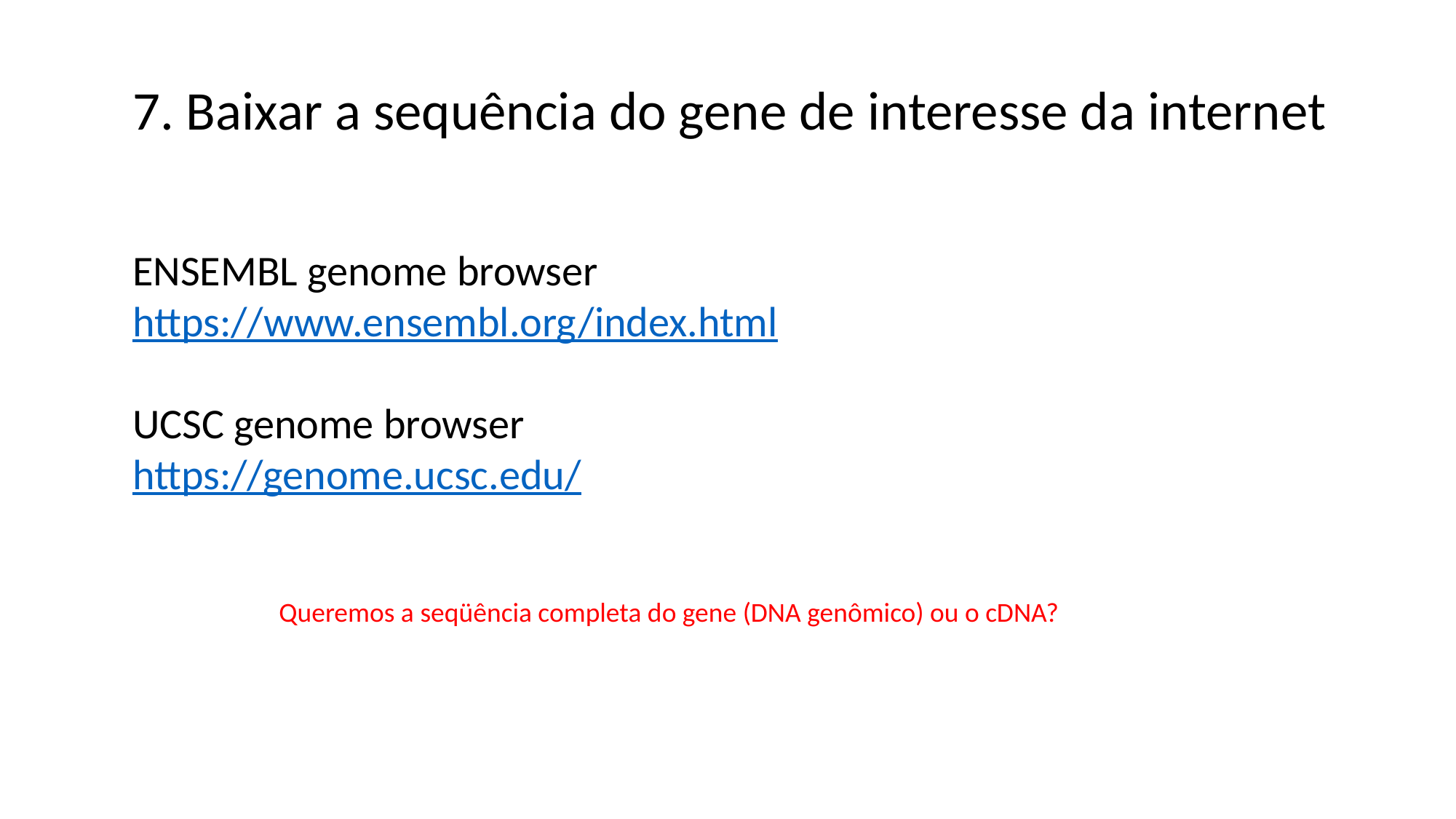

7. Baixar a sequência do gene de interesse da internet

ENSEMBL genome browser
https://www.ensembl.org/index.html

UCSC genome browser
https://genome.ucsc.edu/
Queremos a seqüência completa do gene (DNA genômico) ou o cDNA?